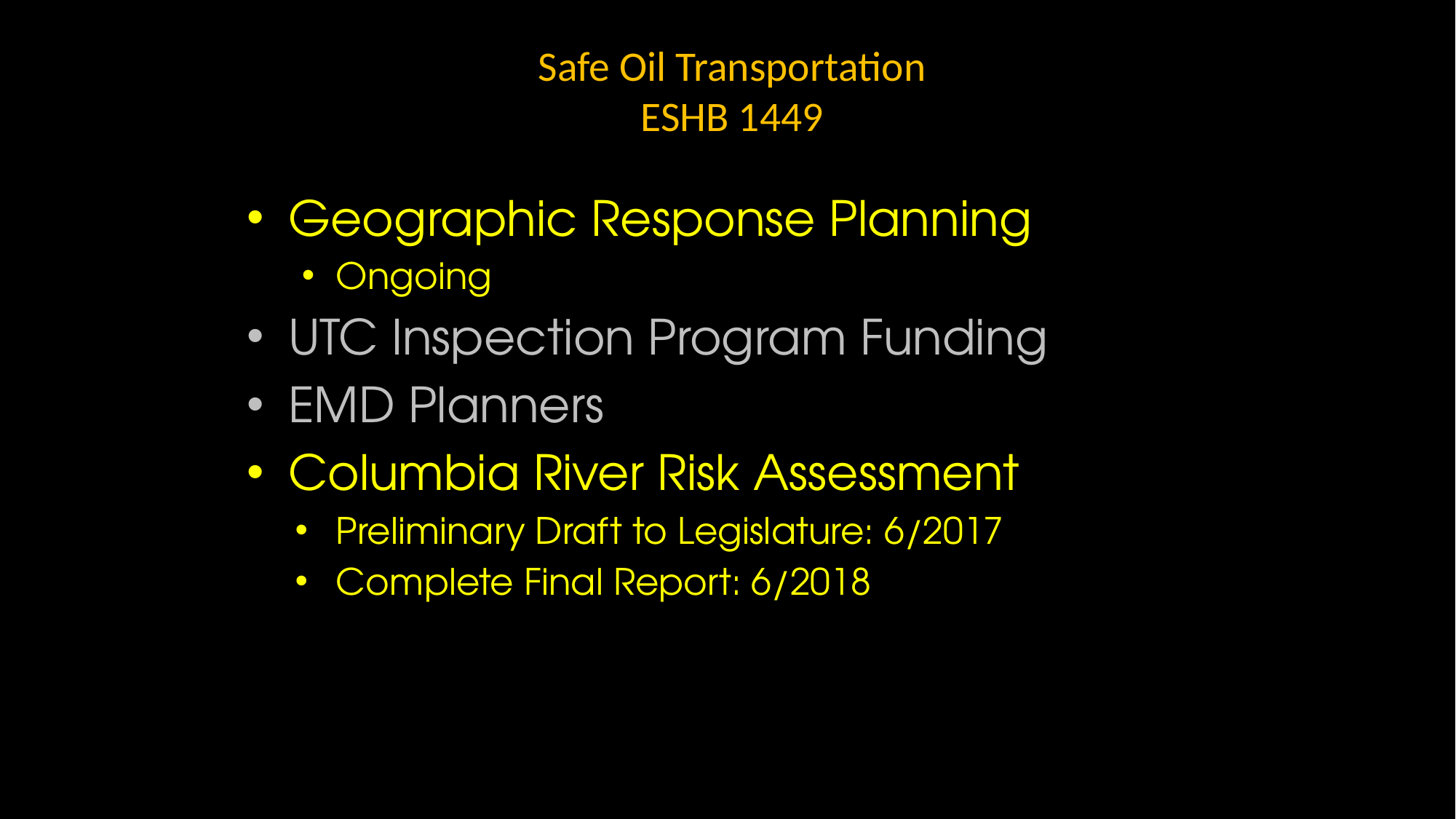

# Safe Oil Transportation ESHB 1449
Geographic Response Planning
Ongoing
UTC Inspection Program Funding
EMD Planners
Columbia River Risk Assessment
Preliminary Draft to Legislature: 6/2017
Complete Final Report: 6/2018